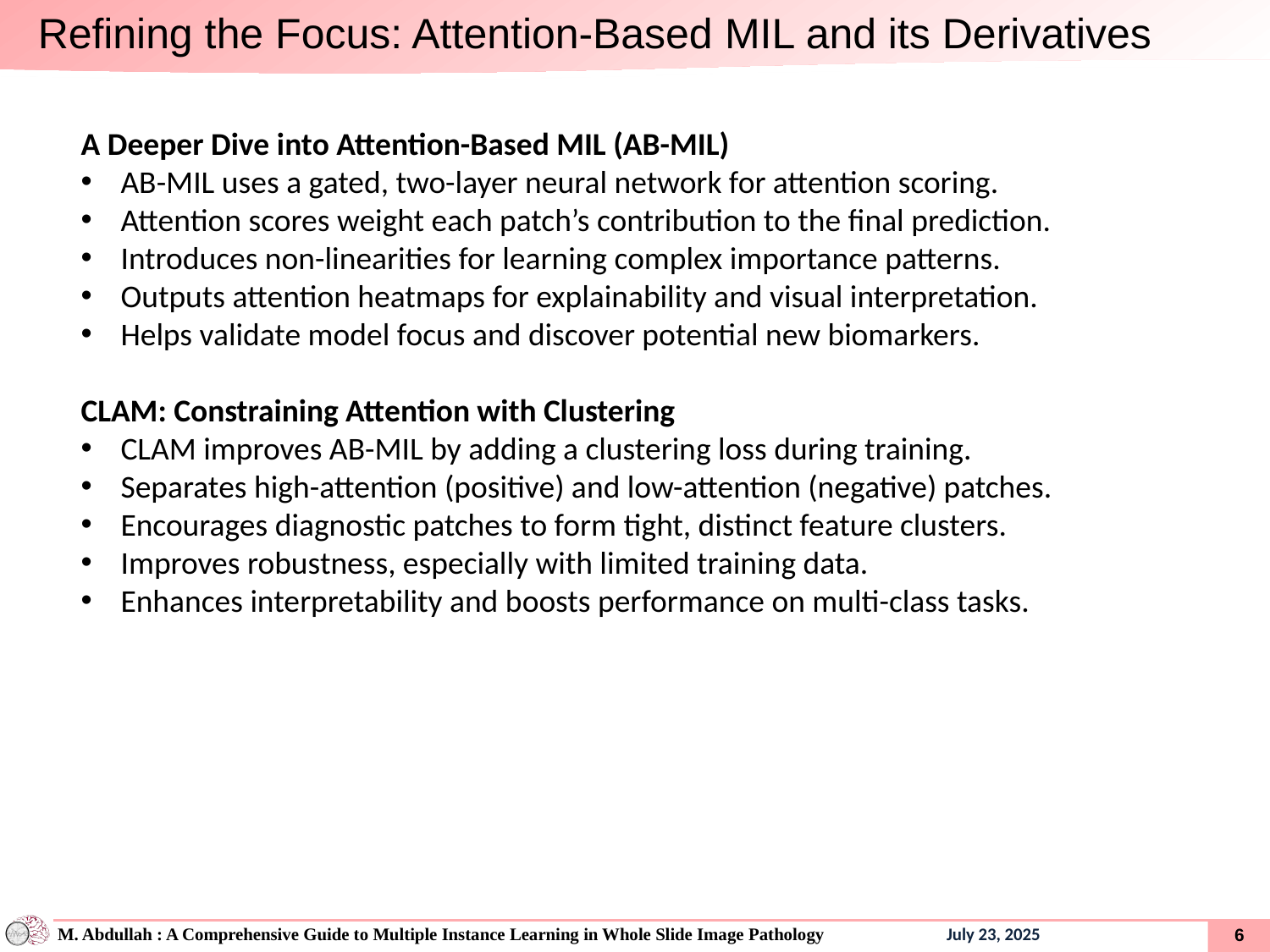

Refining the Focus: Attention-Based MIL and its Derivatives
A Deeper Dive into Attention-Based MIL (AB-MIL)
AB-MIL uses a gated, two-layer neural network for attention scoring.
Attention scores weight each patch’s contribution to the final prediction.
Introduces non-linearities for learning complex importance patterns.
Outputs attention heatmaps for explainability and visual interpretation.
Helps validate model focus and discover potential new biomarkers.

CLAM: Constraining Attention with Clustering
CLAM improves AB-MIL by adding a clustering loss during training.
Separates high-attention (positive) and low-attention (negative) patches.
Encourages diagnostic patches to form tight, distinct feature clusters.
Improves robustness, especially with limited training data.
Enhances interpretability and boosts performance on multi-class tasks.